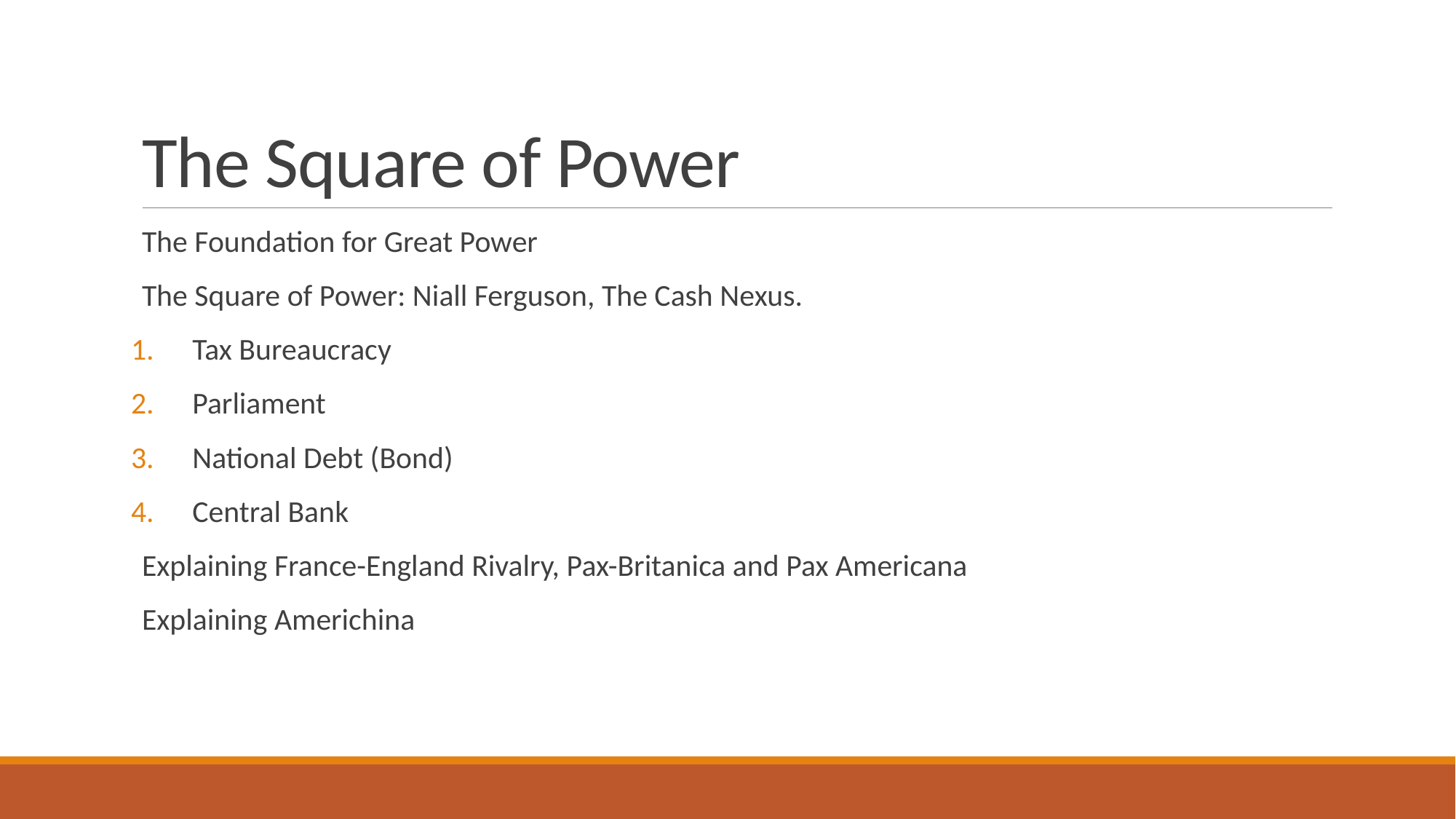

# The Square of Power
The Foundation for Great Power
The Square of Power: Niall Ferguson, The Cash Nexus.
Tax Bureaucracy
Parliament
National Debt (Bond)
Central Bank
Explaining France-England Rivalry, Pax-Britanica and Pax Americana
Explaining Americhina